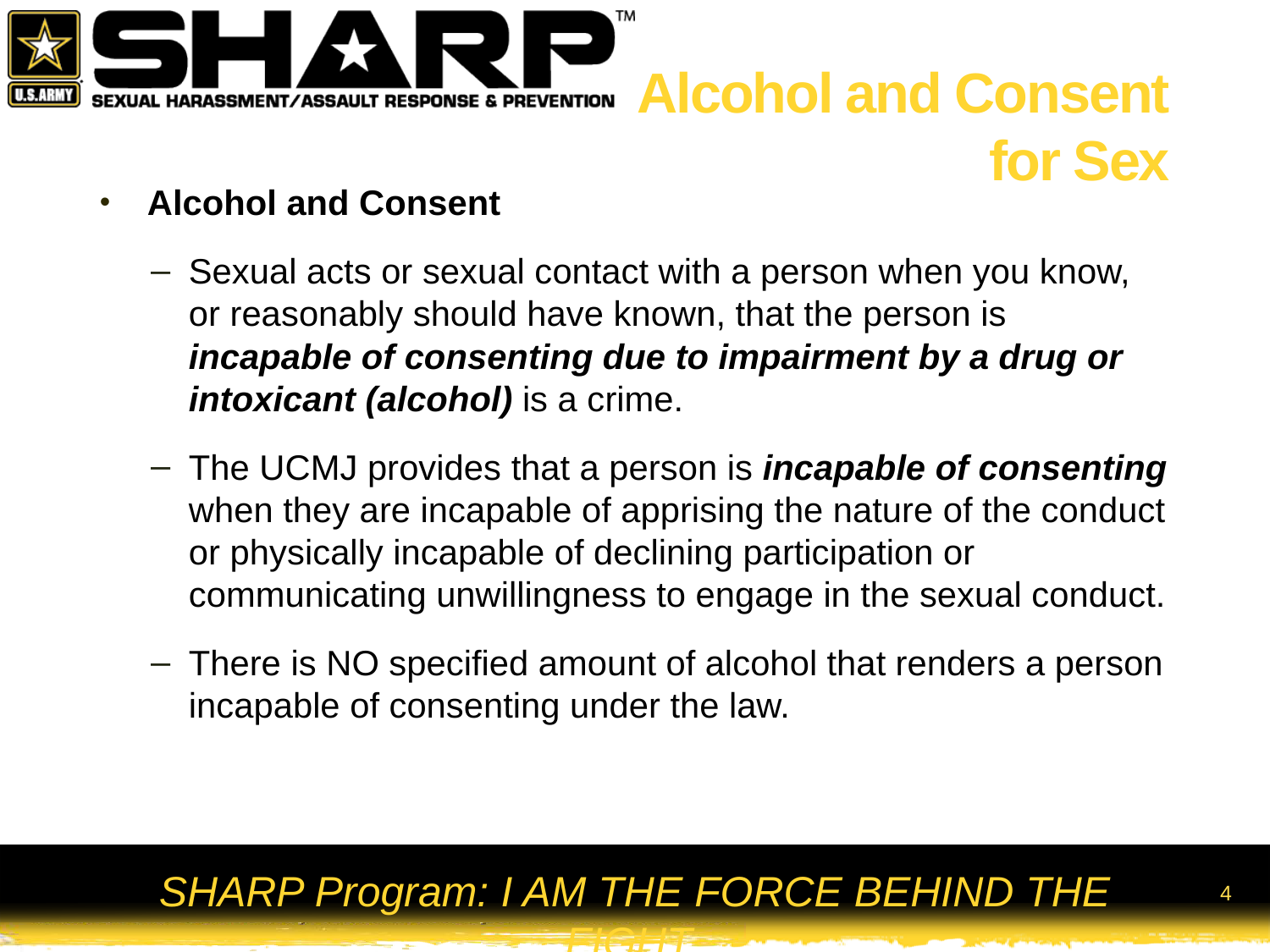

# Alcohol and Consent for Sex
Alcohol and Consent
Sexual acts or sexual contact with a person when you know, or reasonably should have known, that the person is incapable of consenting due to impairment by a drug or intoxicant (alcohol) is a crime.
The UCMJ provides that a person is incapable of consenting when they are incapable of apprising the nature of the conduct or physically incapable of declining participation or communicating unwillingness to engage in the sexual conduct.
There is NO specified amount of alcohol that renders a person incapable of consenting under the law.